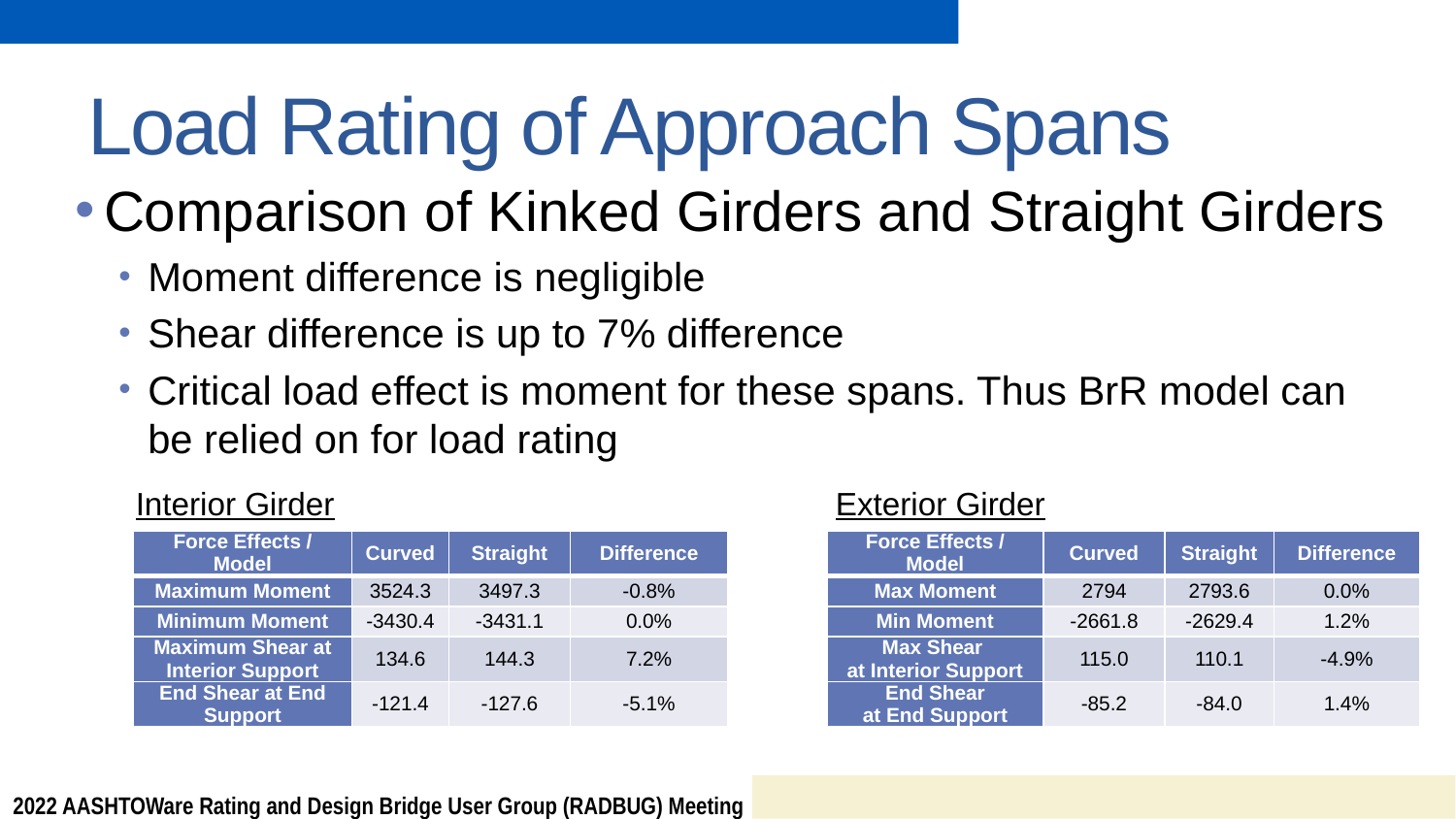

# Load Rating of Approach Spans
Comparison of Kinked Girders and Straight Girders
Moment difference is negligible
Shear difference is up to 7% difference
Critical load effect is moment for these spans. Thus BrR model can be relied on for load rating

Interior Girder
Exterior Girder
| Force Effects / Model | Curved | Straight | Difference |
| --- | --- | --- | --- |
| Maximum Moment | 3524.3 | 3497.3 | -0.8% |
| Minimum Moment | -3430.4 | -3431.1 | 0.0% |
| Maximum Shear at Interior Support | 134.6 | 144.3 | 7.2% |
| End Shear at End Support | -121.4 | -127.6 | -5.1% |
| Force Effects / Model | Curved | Straight | Difference |
| --- | --- | --- | --- |
| Max Moment | 2794 | 2793.6 | 0.0% |
| Min Moment | -2661.8 | -2629.4 | 1.2% |
| Max Shear at Interior Support | 115.0 | 110.1 | -4.9% |
| End Shear at End Support | -85.2 | -84.0 | 1.4% |